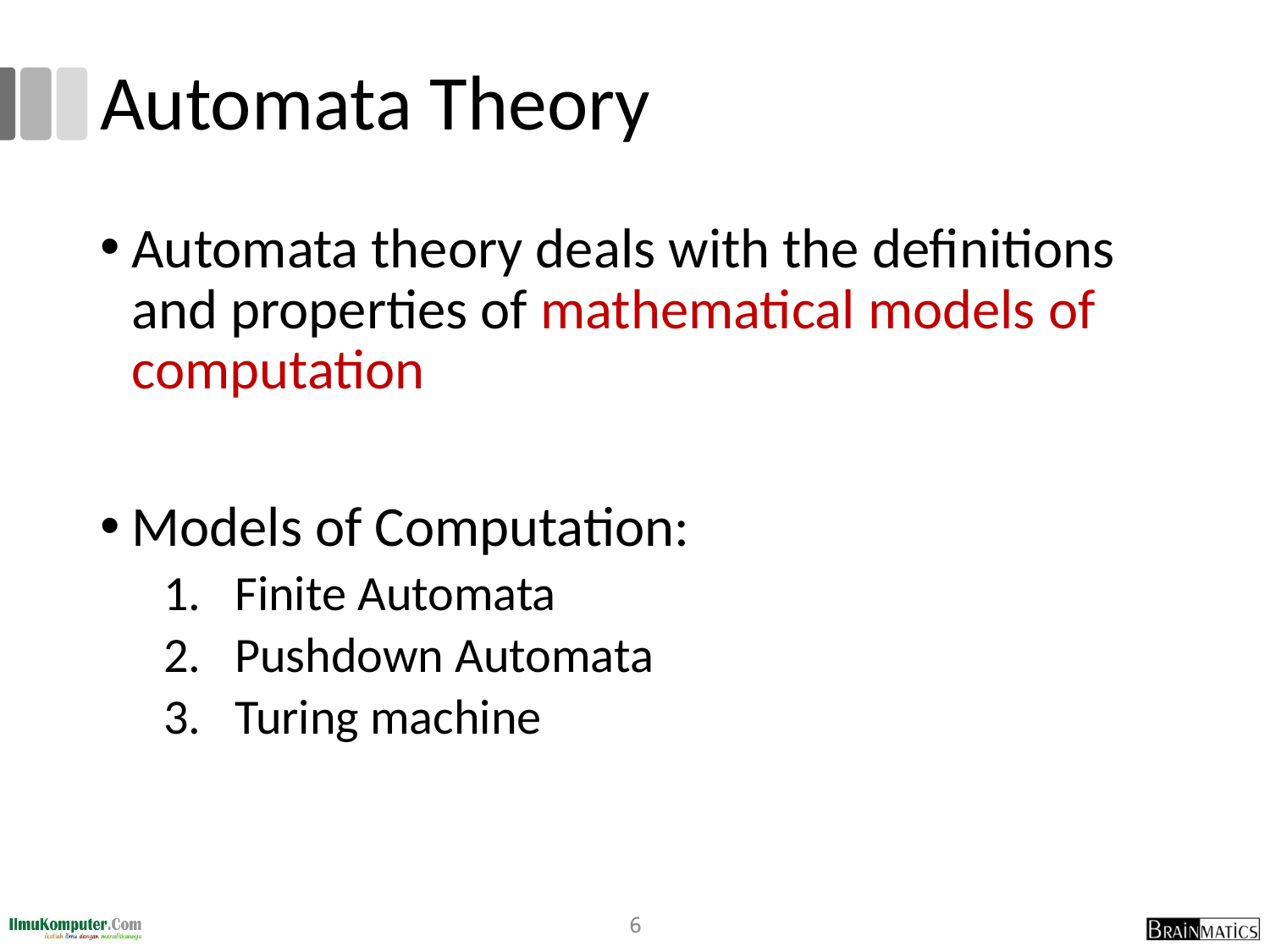

# Automata Theory
Automata theory deals with the definitions and properties of mathematical models of computation

Models of Computation:
Finite Automata
Pushdown Automata
Turing machine
6